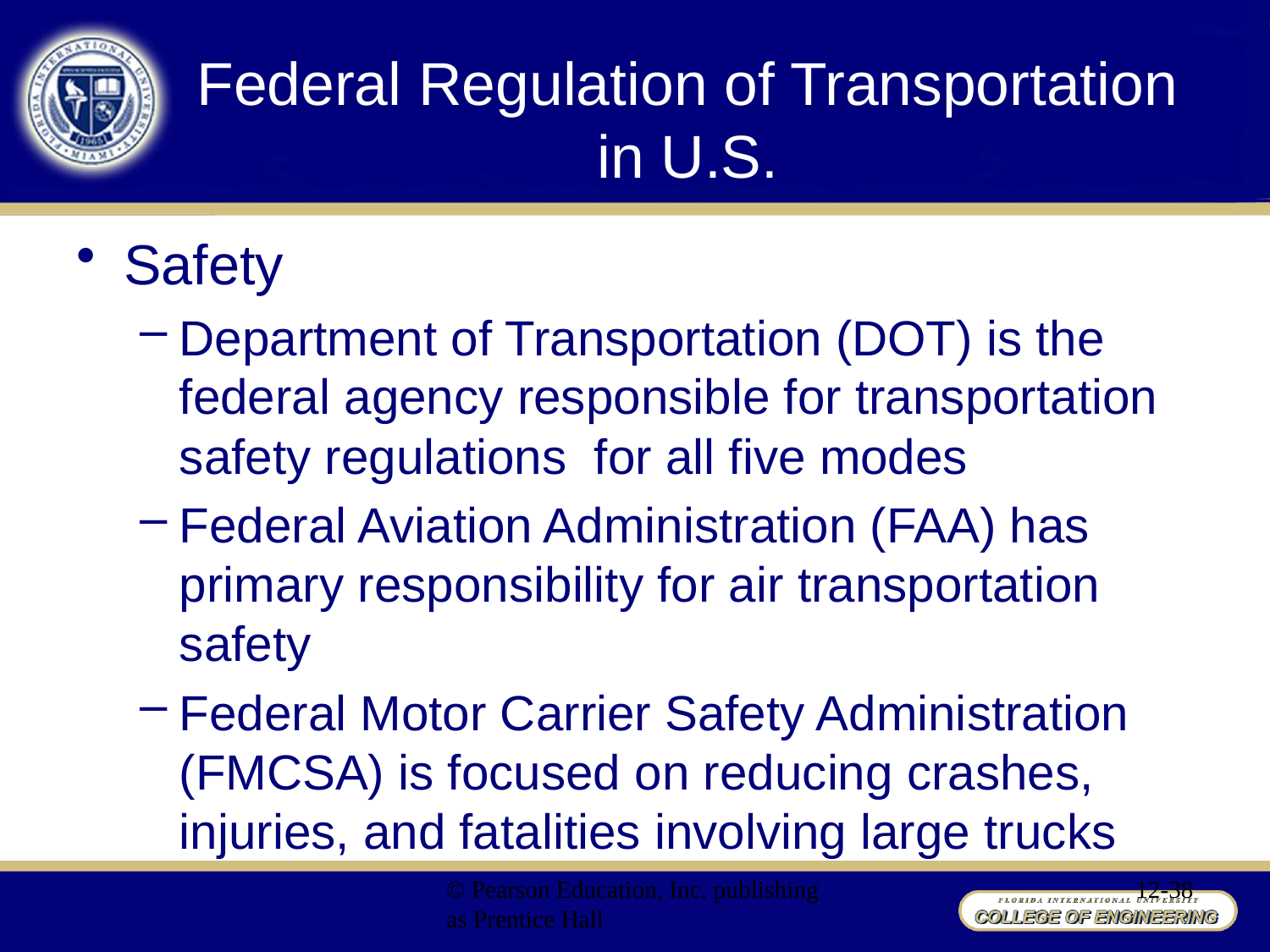

# Federal Regulation of Transportation in U.S.
Safety
Department of Transportation (DOT) is the federal agency responsible for transportation safety regulations  for all five modes
Federal Aviation Administration (FAA) has primary responsibility for air transportation safety
Federal Motor Carrier Safety Administration (FMCSA) is focused on reducing crashes, injuries, and fatalities involving large trucks and buses.

© Pearson Education, Inc. publishing as Prentice Hall
12-38